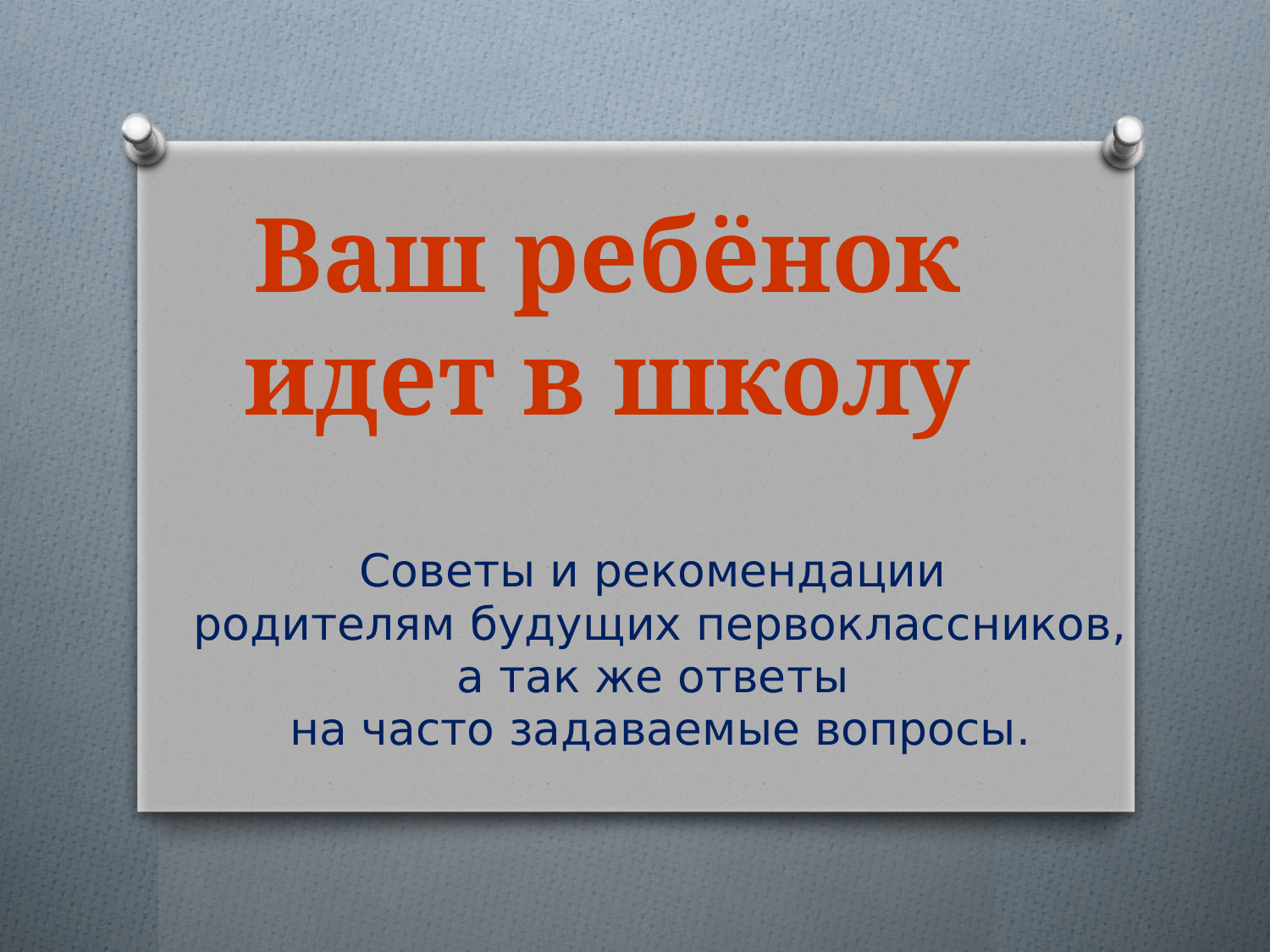

# Ваш ребёнок идет в школу
Советы и рекомендации
родителям будущих первоклассников,
а так же ответы
на часто задаваемые вопросы.